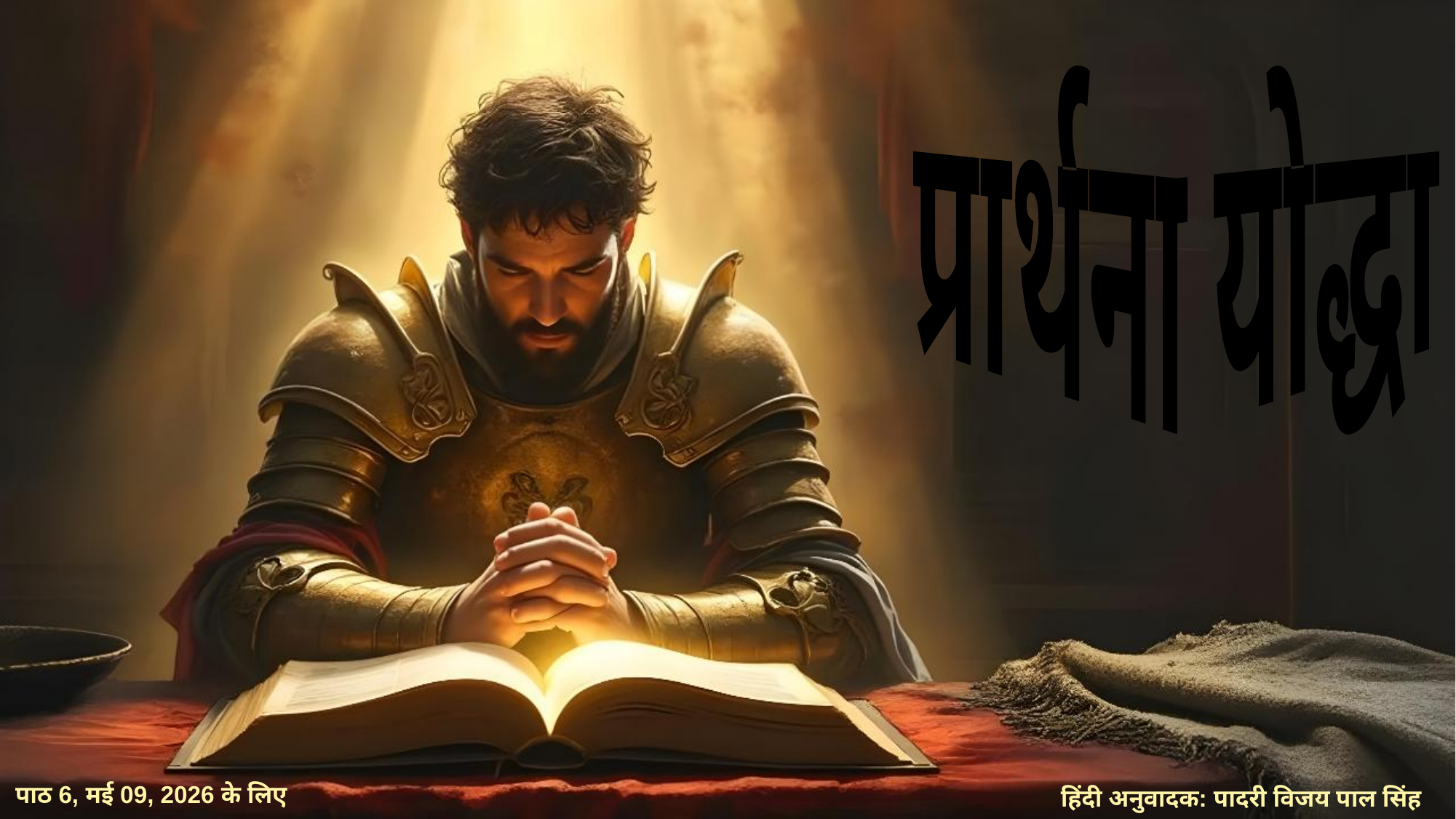

प्रार्थना योद्धा
पाठ 6, मई 09, 2026 के लिए
हिंदी अनुवादक: पादरी विजय पाल सिंह